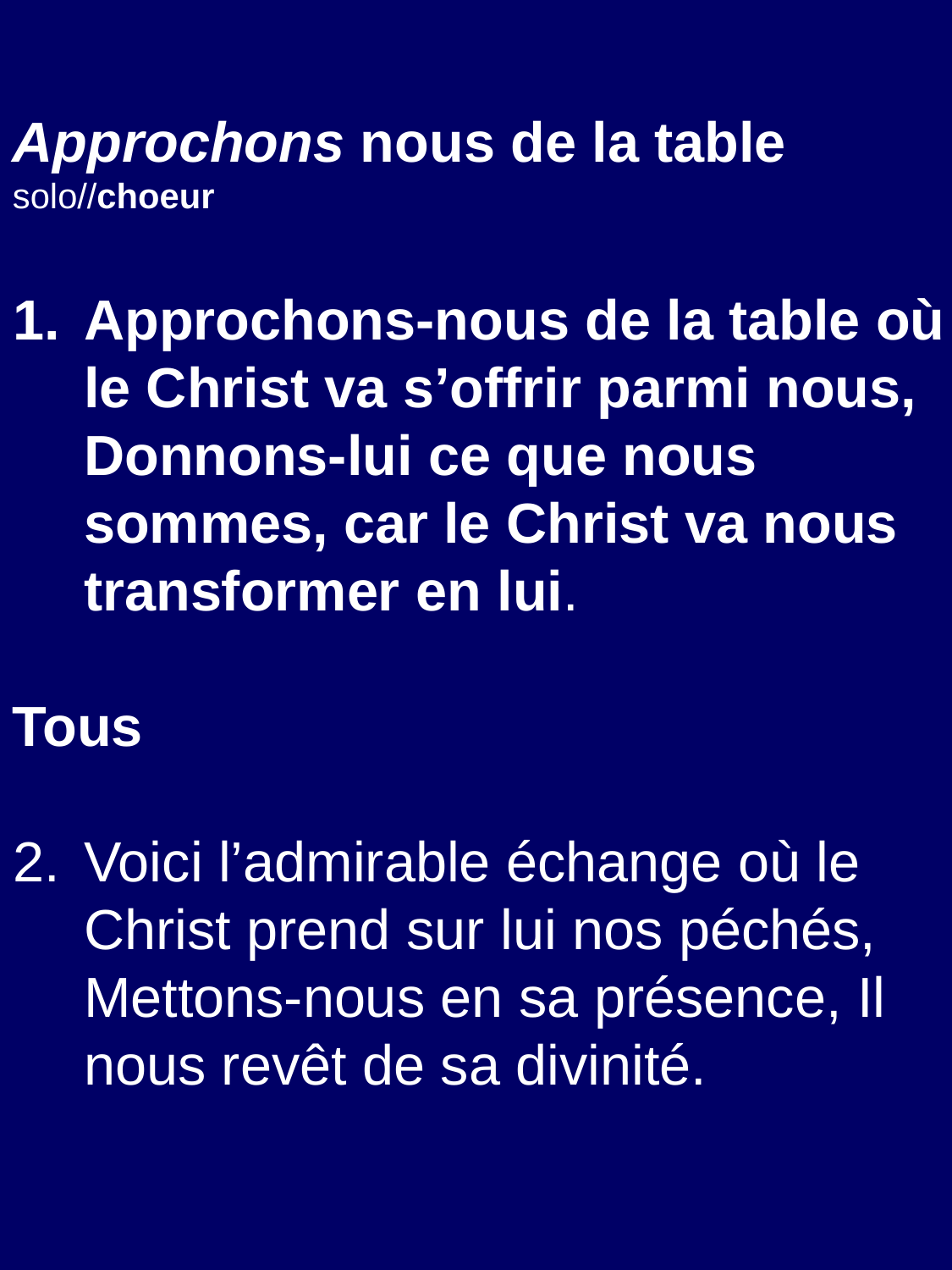

Approchons nous de la table  solo//choeur

Approchons-nous de la table où le Christ va s’offrir parmi nous,
Donnons-lui ce que nous sommes, car le Christ va nous transformer en lui.

Tous

Voici l’admirable échange où le      Christ prend sur lui nos péchés,
Mettons-nous en sa présence, Il nous revêt de sa divinité.